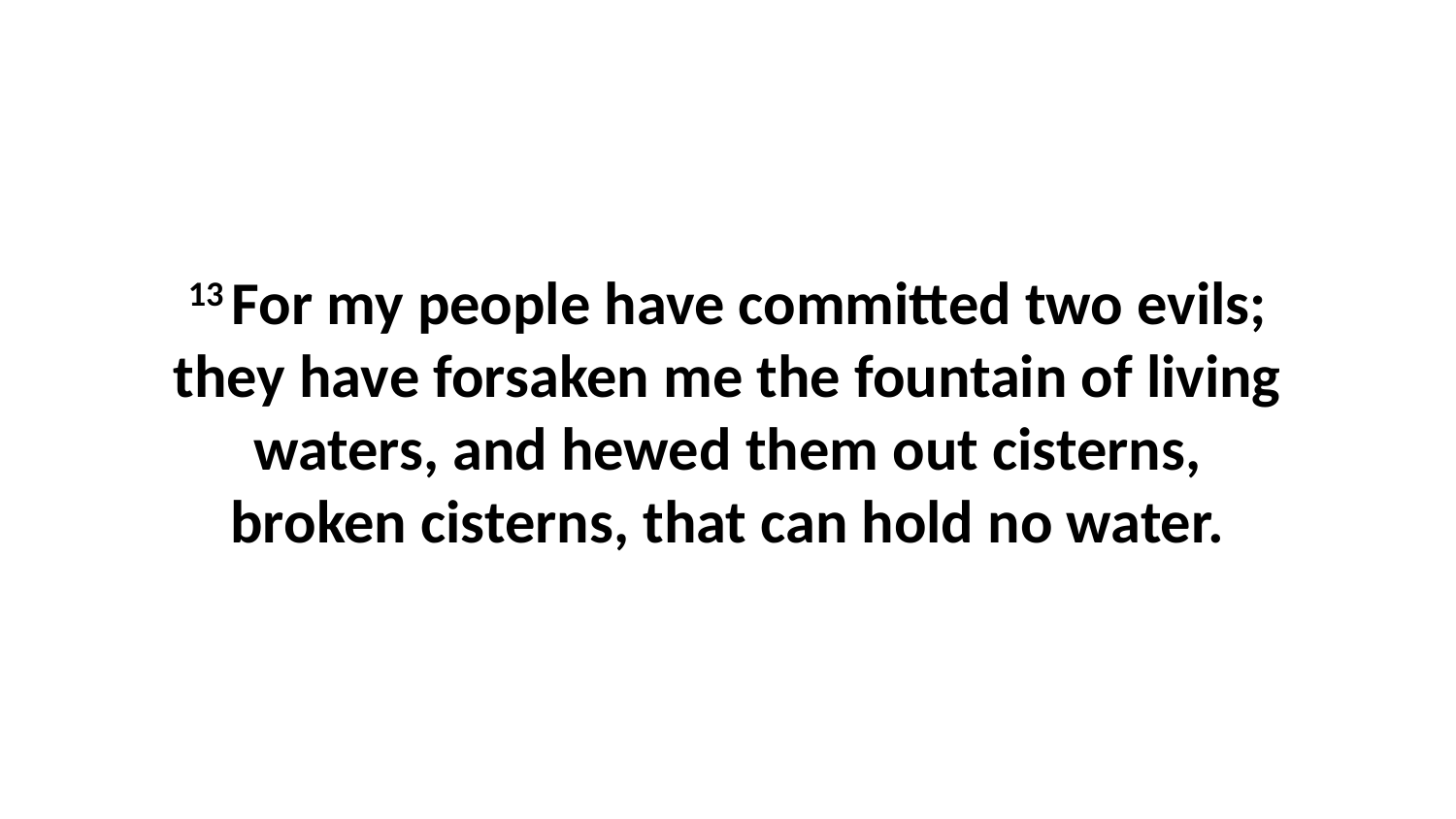

13 For my people have committed two evils; they have forsaken me the fountain of living waters, and hewed them out cisterns, broken cisterns, that can hold no water.